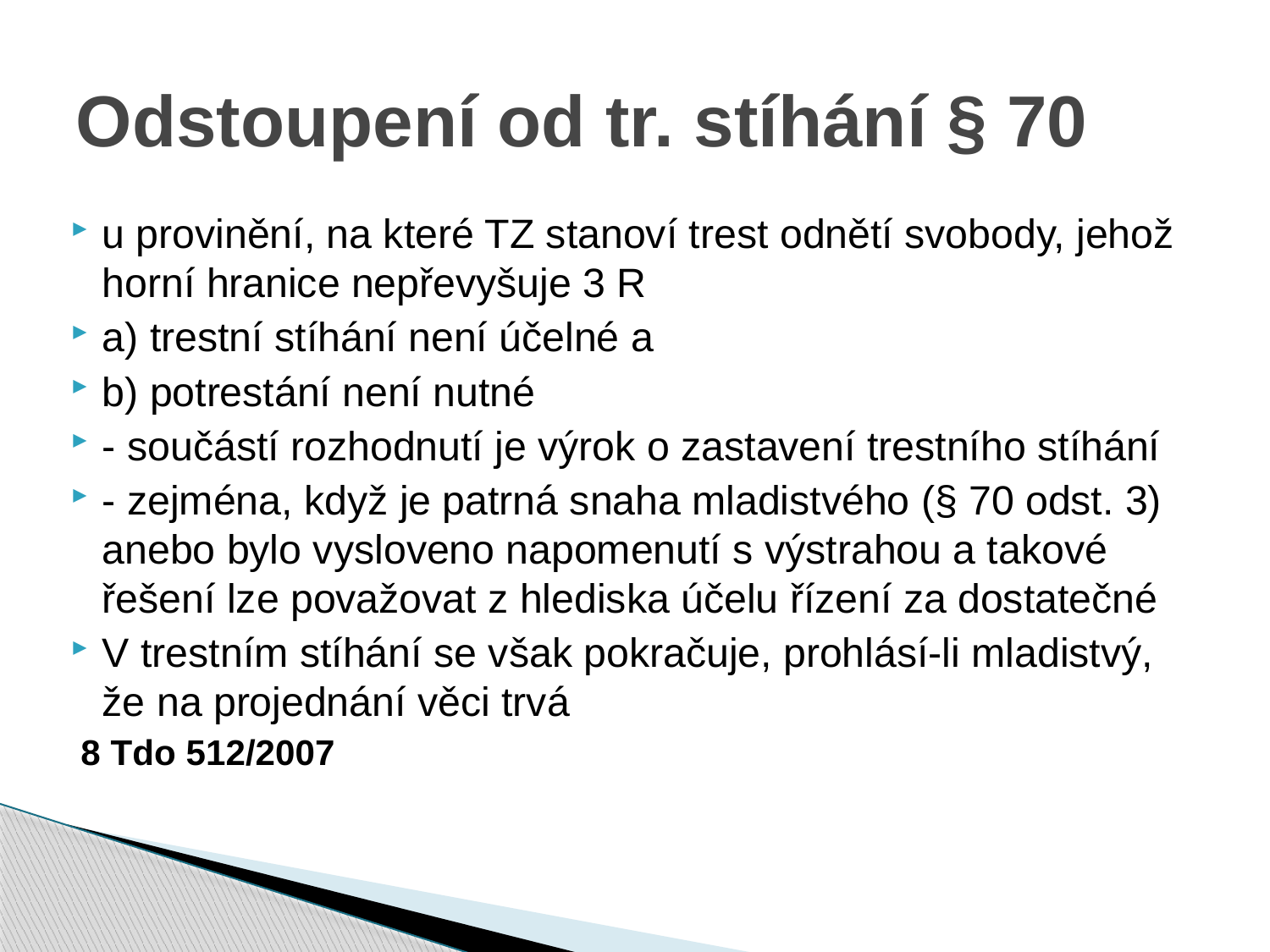

# Odstoupení od tr. stíhání § 70
u provinění, na které TZ stanoví trest odnětí svobody, jehož horní hranice nepřevyšuje 3 R
a) trestní stíhání není účelné a
b) potrestání není nutné
- součástí rozhodnutí je výrok o zastavení trestního stíhání
- zejména, když je patrná snaha mladistvého (§ 70 odst. 3) anebo bylo vysloveno napomenutí s výstrahou a takové řešení lze považovat z hlediska účelu řízení za dostatečné
V trestním stíhání se však pokračuje, prohlásí-li mladistvý, že na projednání věci trvá
 8 Tdo 512/2007